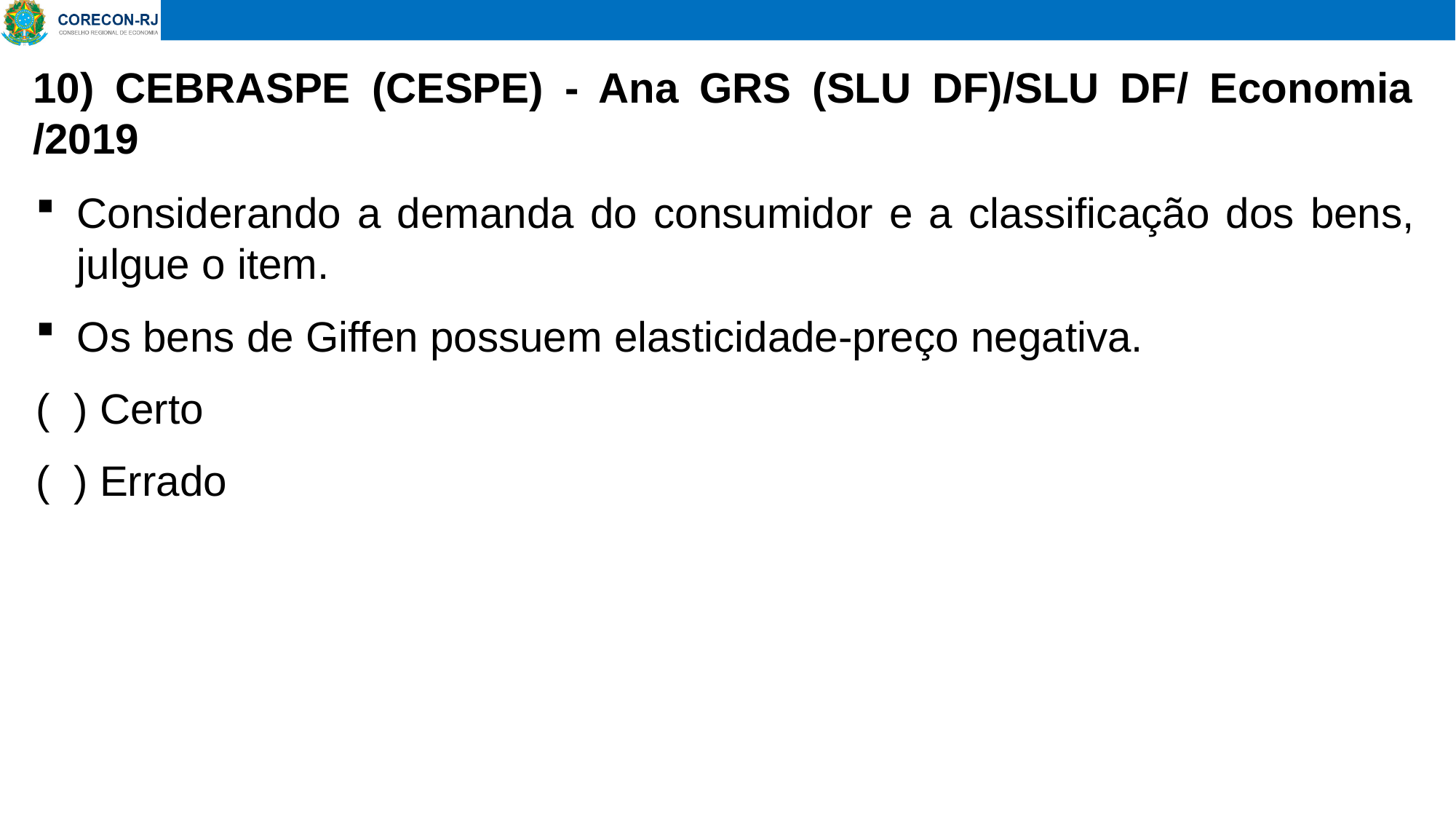

# 10) CEBRASPE (CESPE) - Ana GRS (SLU DF)/SLU DF/ Economia /2019
Considerando a demanda do consumidor e a classificação dos bens, julgue o item.
Os bens de Giffen possuem elasticidade-preço negativa.
(  ) Certo
(  ) Errado